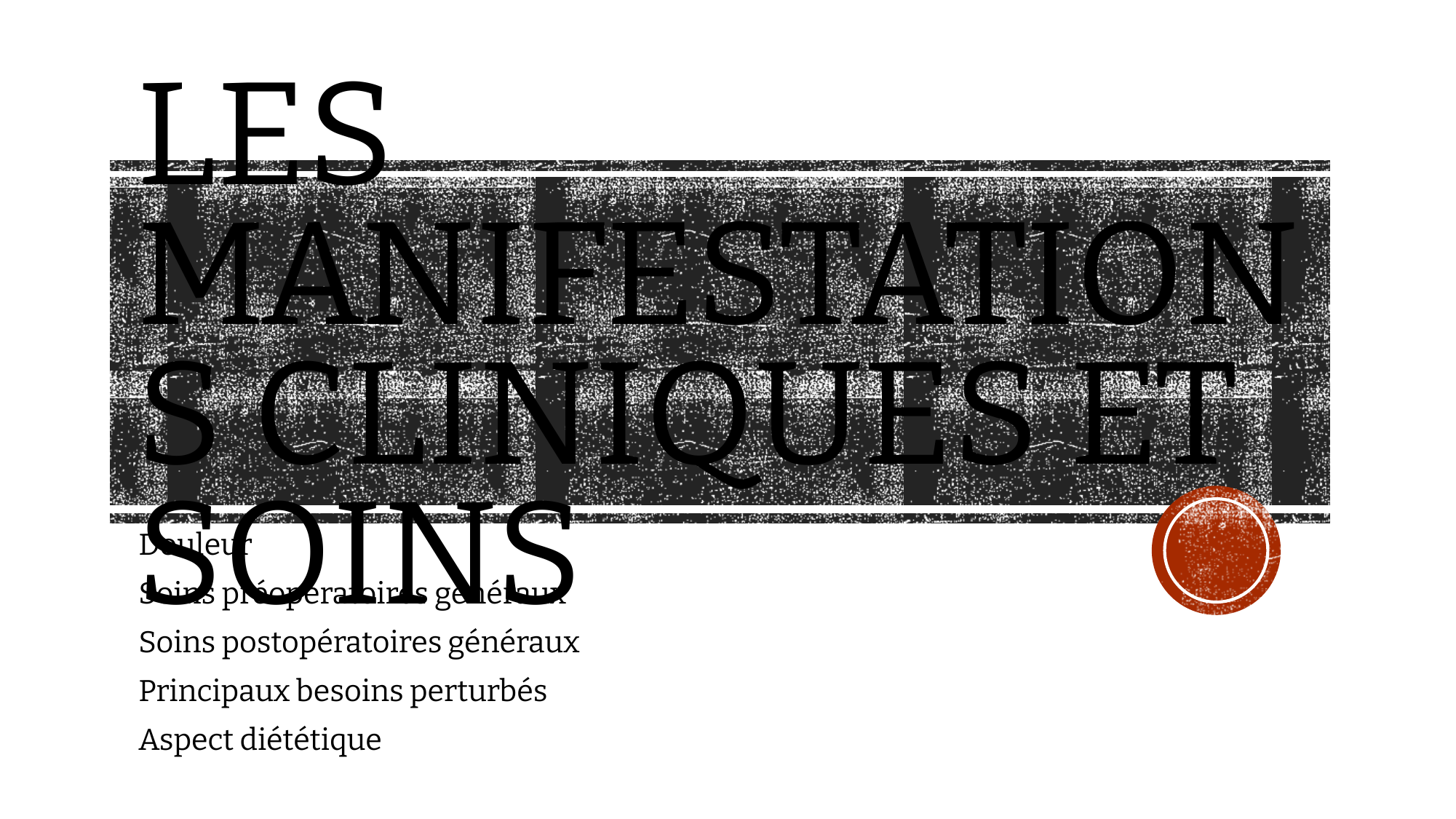

# Les manifestations cliniques et soins
Douleur
Soins préopératoires généraux
Soins postopératoires généraux
Principaux besoins perturbés
Aspect diététique